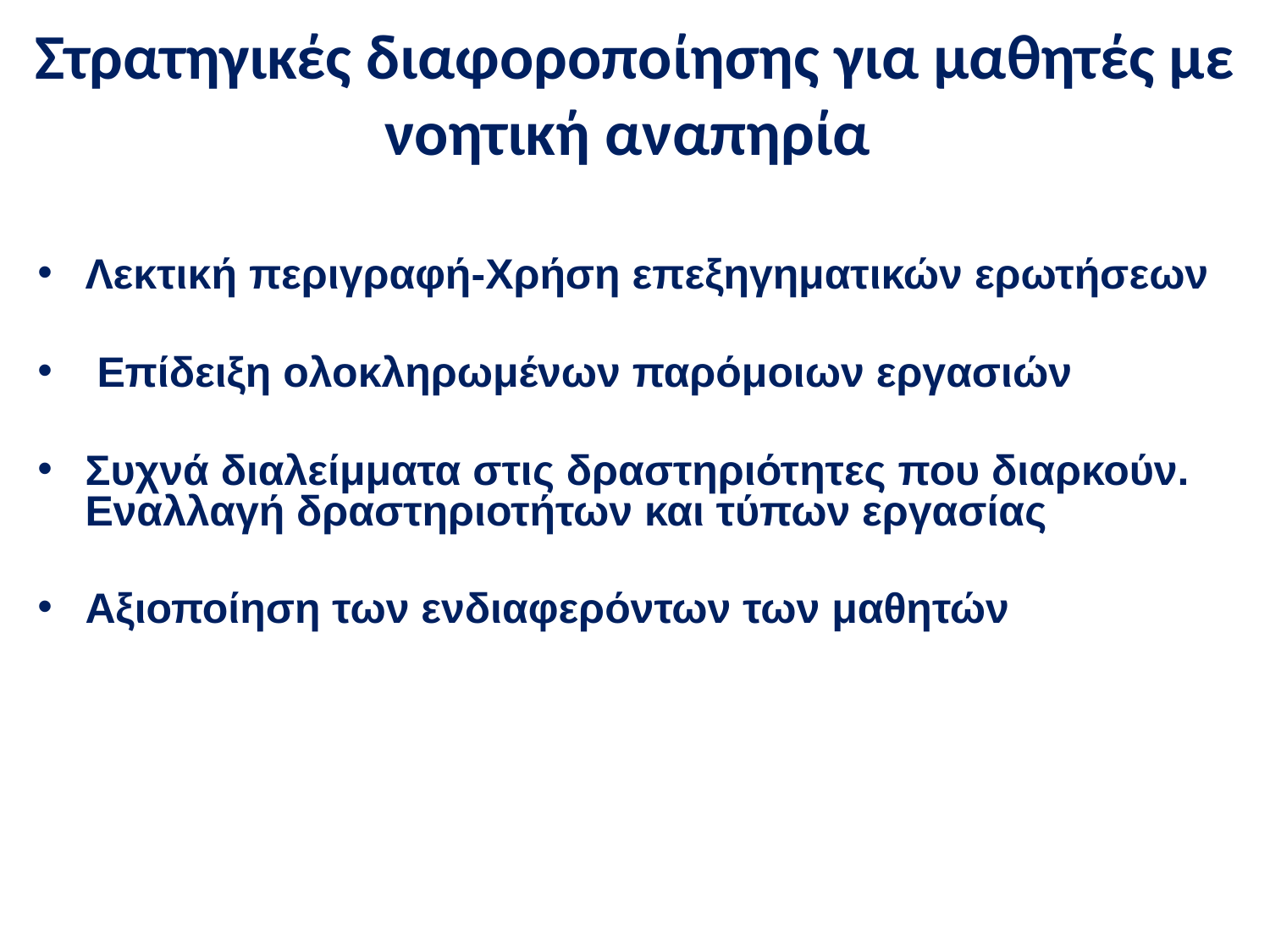

# Στρατηγικές διαφοροποίησης για μαθητές με νοητική αναπηρία

Λεκτική περιγραφή-Χρήση επεξηγηματικών ερωτήσεων

 Επίδειξη ολοκληρωμένων παρόμοιων εργασιών

Συχνά διαλείμματα στις δραστηριότητες που διαρκούν. Εναλλαγή δραστηριοτήτων και τύπων εργασίας

Αξιοποίηση των ενδιαφερόντων των μαθητών